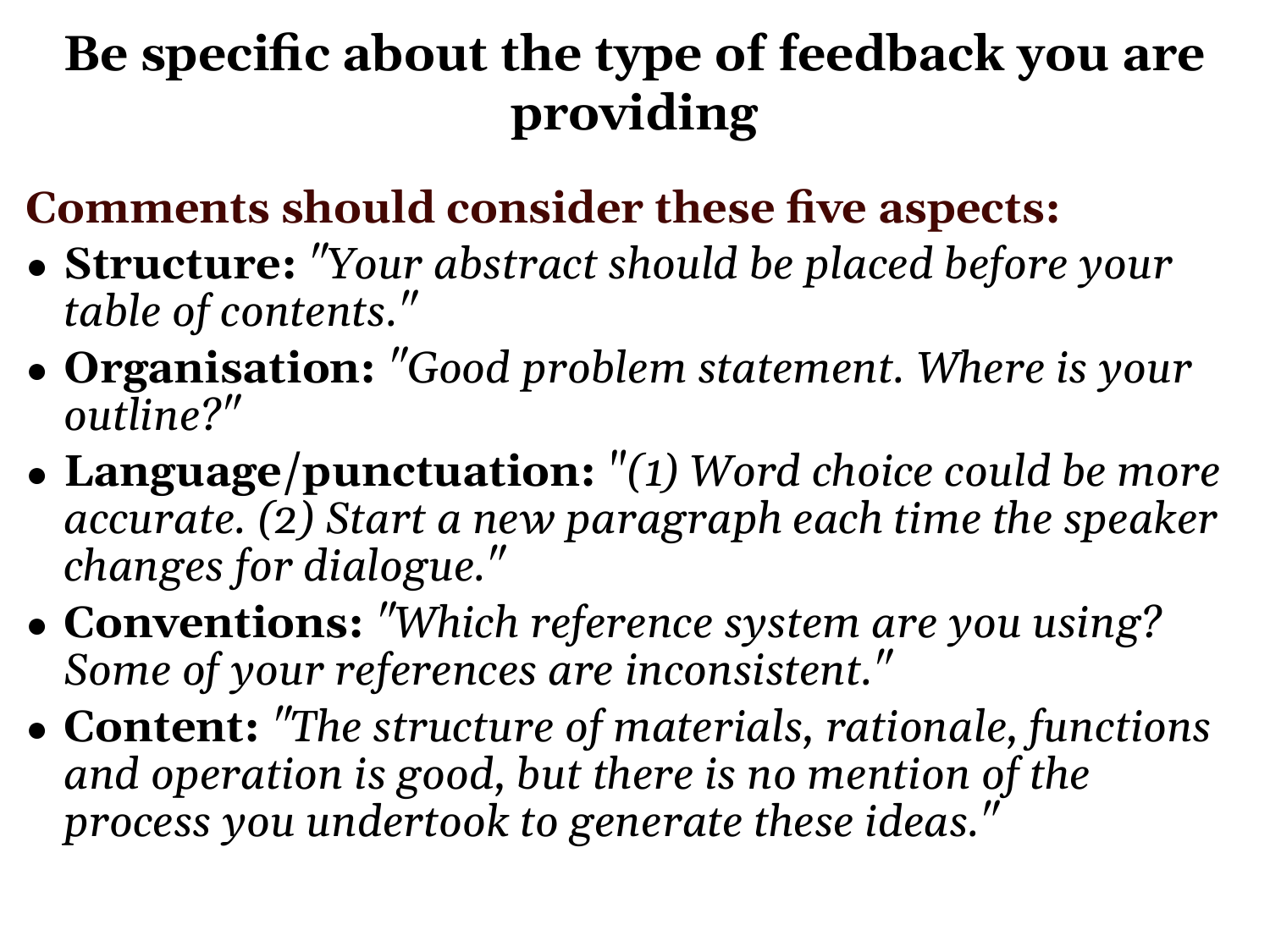

# Be specific about the type of feedback you are providing
Comments should consider these five aspects:
Structure: "Your abstract should be placed before your table of contents."
Organisation: "Good problem statement. Where is your outline?"
Language/punctuation: "(1) Word choice could be more accurate. (2) Start a new paragraph each time the speaker changes for dialogue."
Conventions: "Which reference system are you using? Some of your references are inconsistent."
Content: "The structure of materials, rationale, functions and operation is good, but there is no mention of the process you undertook to generate these ideas."